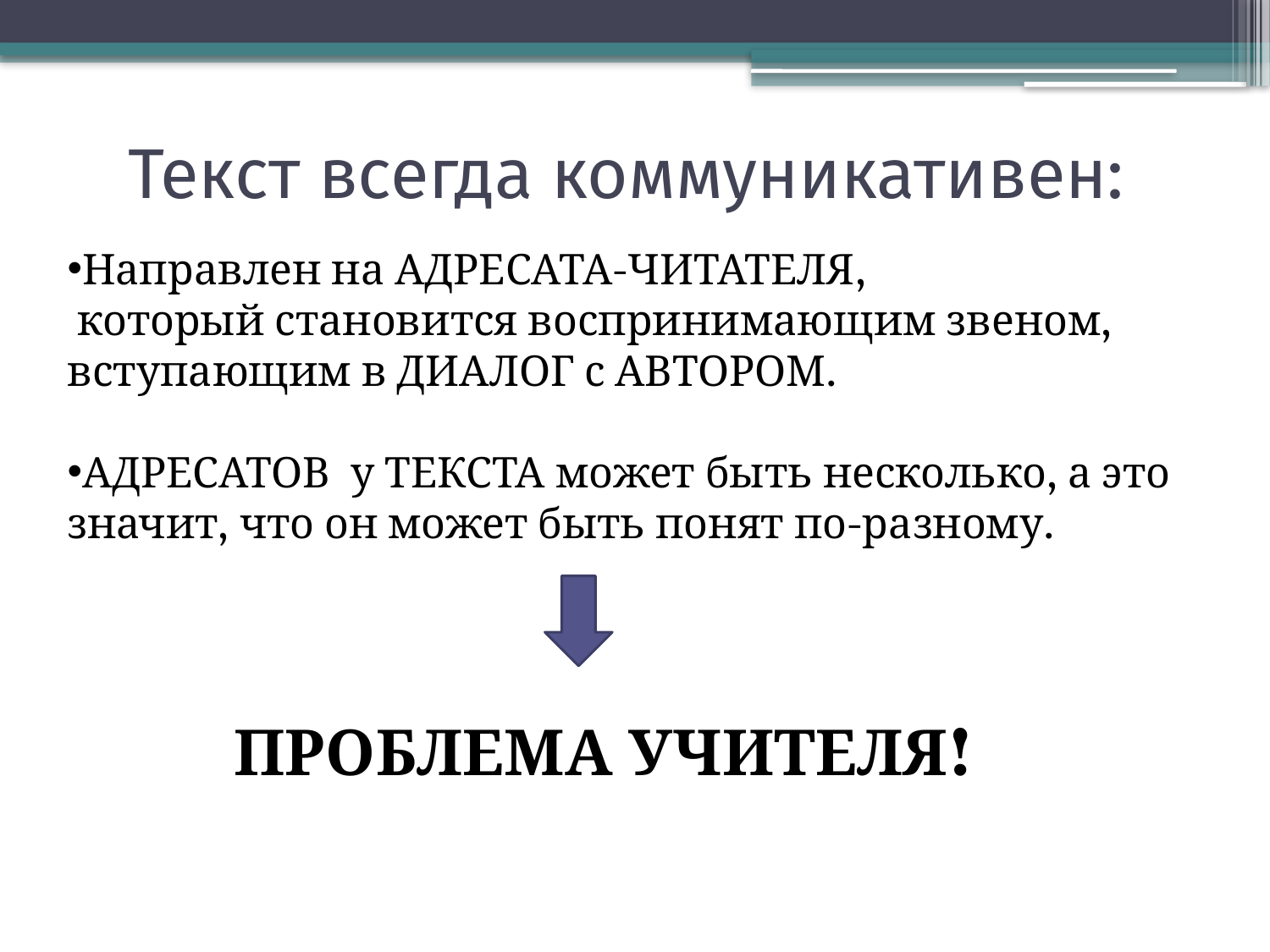

# Текст всегда коммуникативен:
Направлен на АДРЕСАТА-ЧИТАТЕЛЯ,
 который становится воспринимающим звеном,
вступающим в ДИАЛОГ с АВТОРОМ.

АДРЕСАТОВ  у ТЕКСТА может быть несколько, а это значит, что он может быть понят по-разному.

ПРОБЛЕМА УЧИТЕЛЯ!